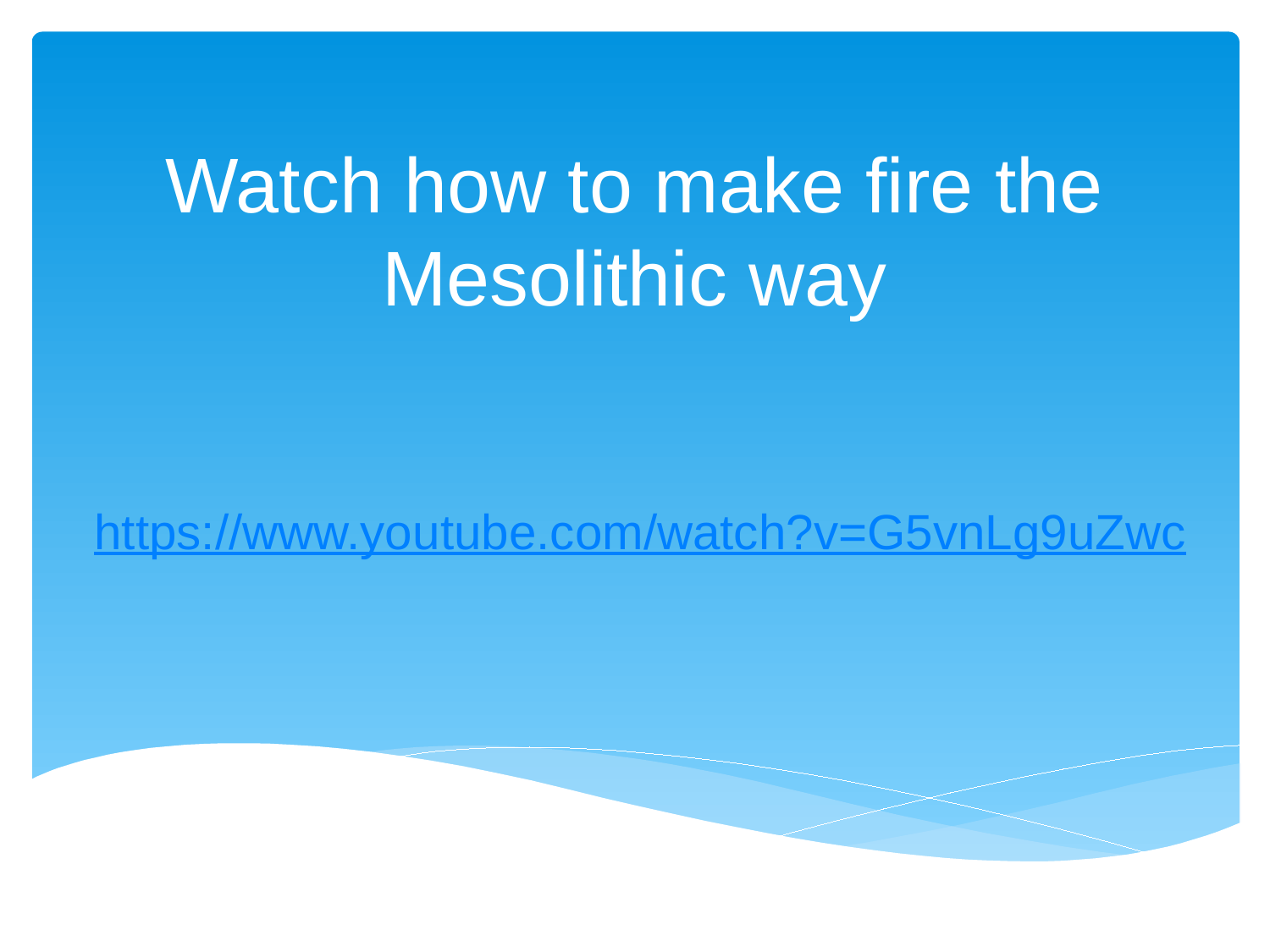

# Watch how to make fire the Mesolithic way
https://www.youtube.com/watch?v=G5vnLg9uZwc